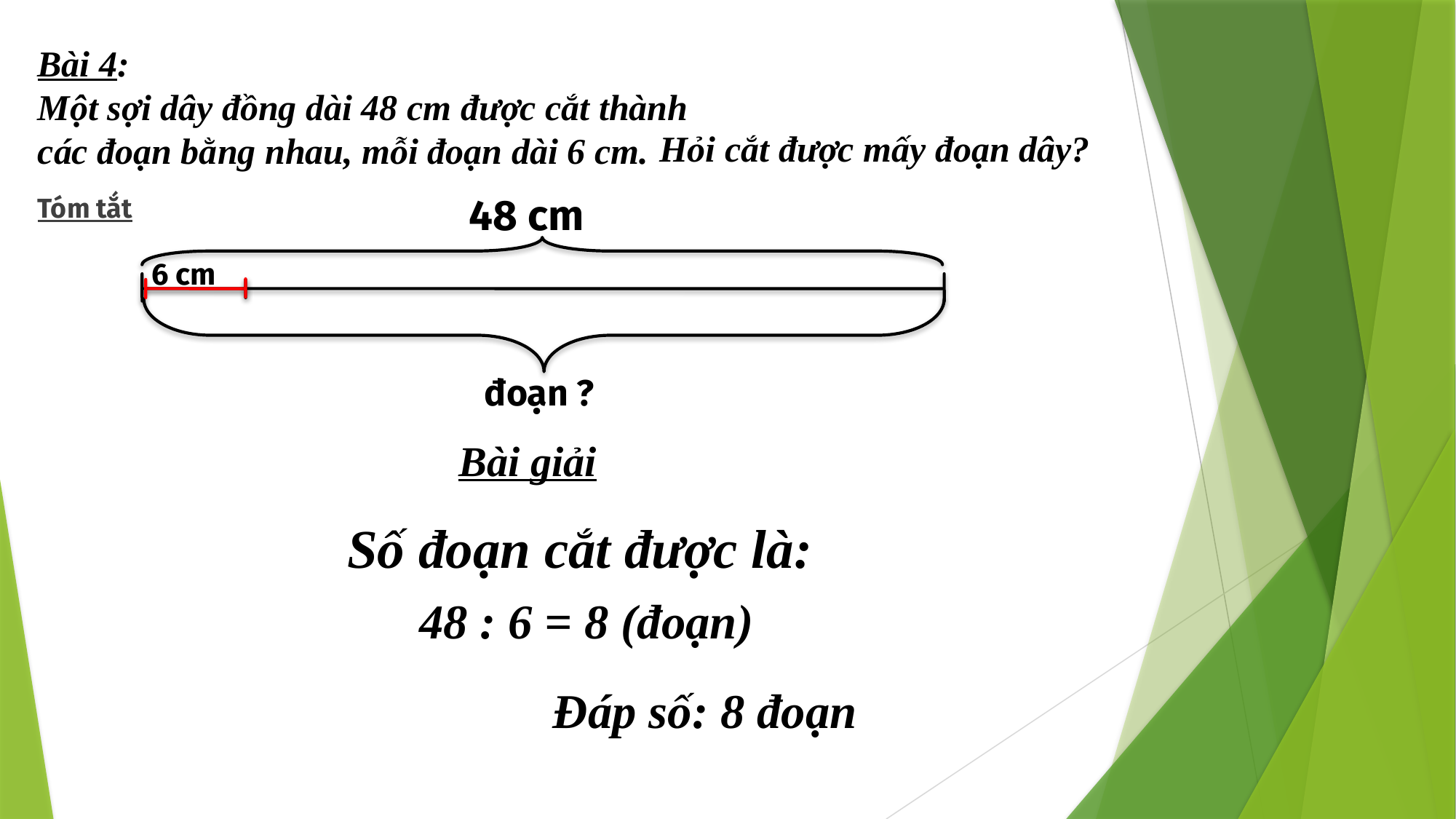

# Bài 4: Một sợi dây đồng dài 48 cm được cắt thành các đoạn bằng nhau, mỗi đoạn dài 6 cm.
Hỏi cắt được mấy đoạn dây?
    48 cm
Tóm tắt
    6 cm

   đoạn ?
Bài giải
 Số đoạn cắt được là:
 48 : 6 = 8 (đoạn)
Đáp số: 8 đoạn